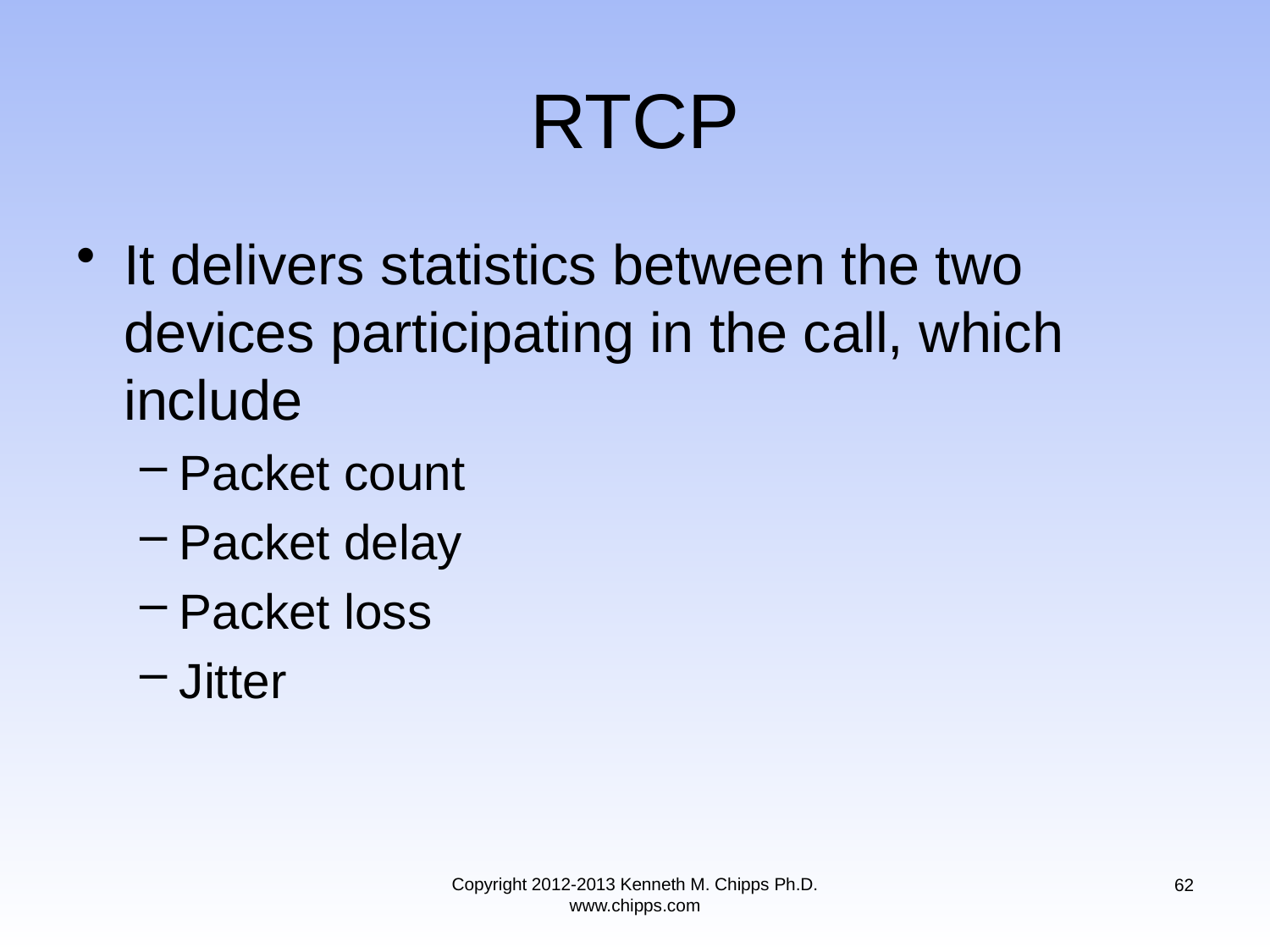

# RTCP
It delivers statistics between the two devices participating in the call, which include
Packet count
Packet delay
Packet loss
Jitter
Copyright 2012-2013 Kenneth M. Chipps Ph.D. www.chipps.com
62